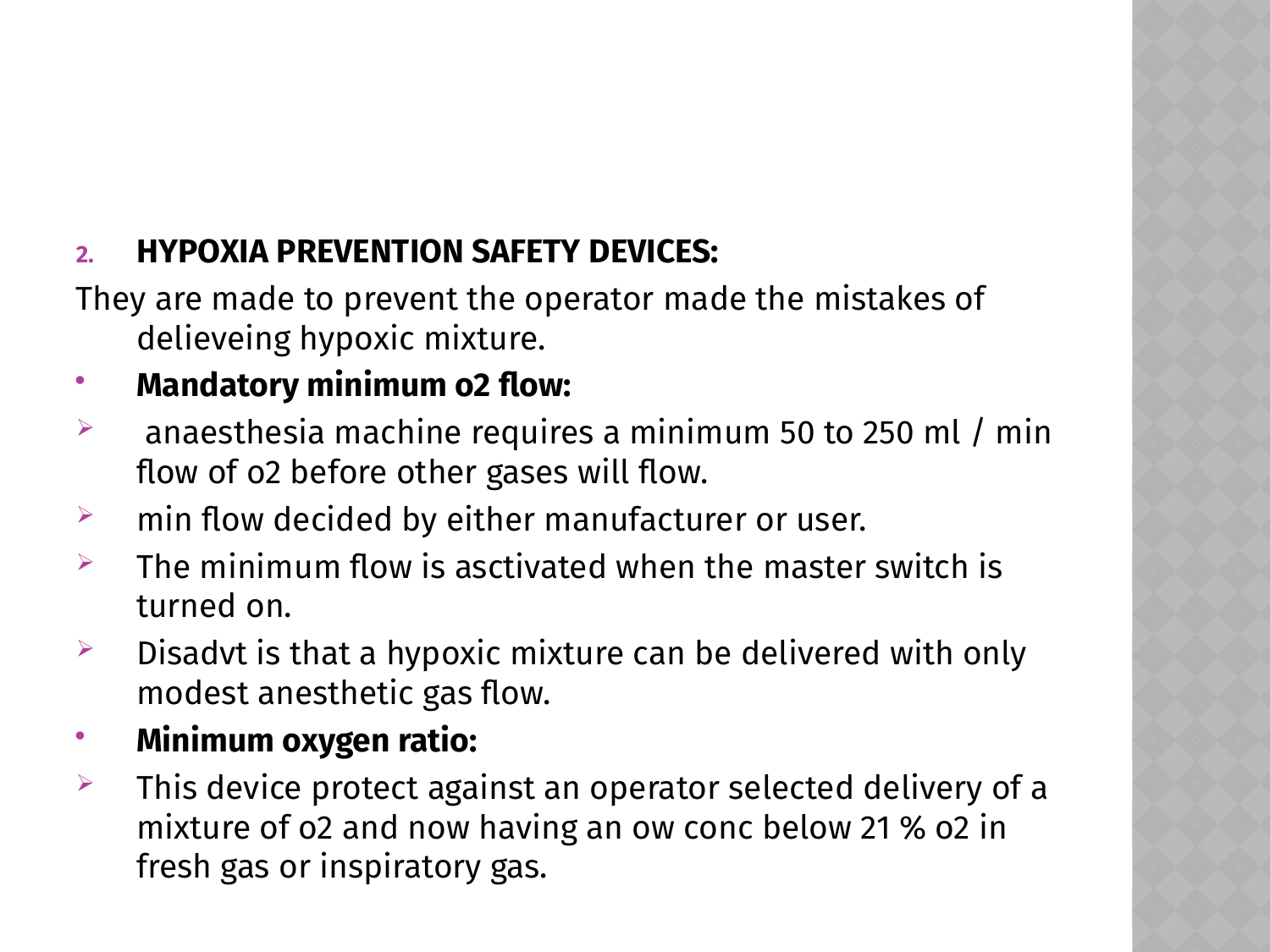

#
HYPOXIA PREVENTION SAFETY DEVICES:
They are made to prevent the operator made the mistakes of delieveing hypoxic mixture.
Mandatory minimum o2 flow:
 anaesthesia machine requires a minimum 50 to 250 ml / min flow of o2 before other gases will flow.
min flow decided by either manufacturer or user.
The minimum flow is asctivated when the master switch is turned on.
Disadvt is that a hypoxic mixture can be delivered with only modest anesthetic gas flow.
Minimum oxygen ratio:
This device protect against an operator selected delivery of a mixture of o2 and now having an ow conc below 21 % o2 in fresh gas or inspiratory gas.